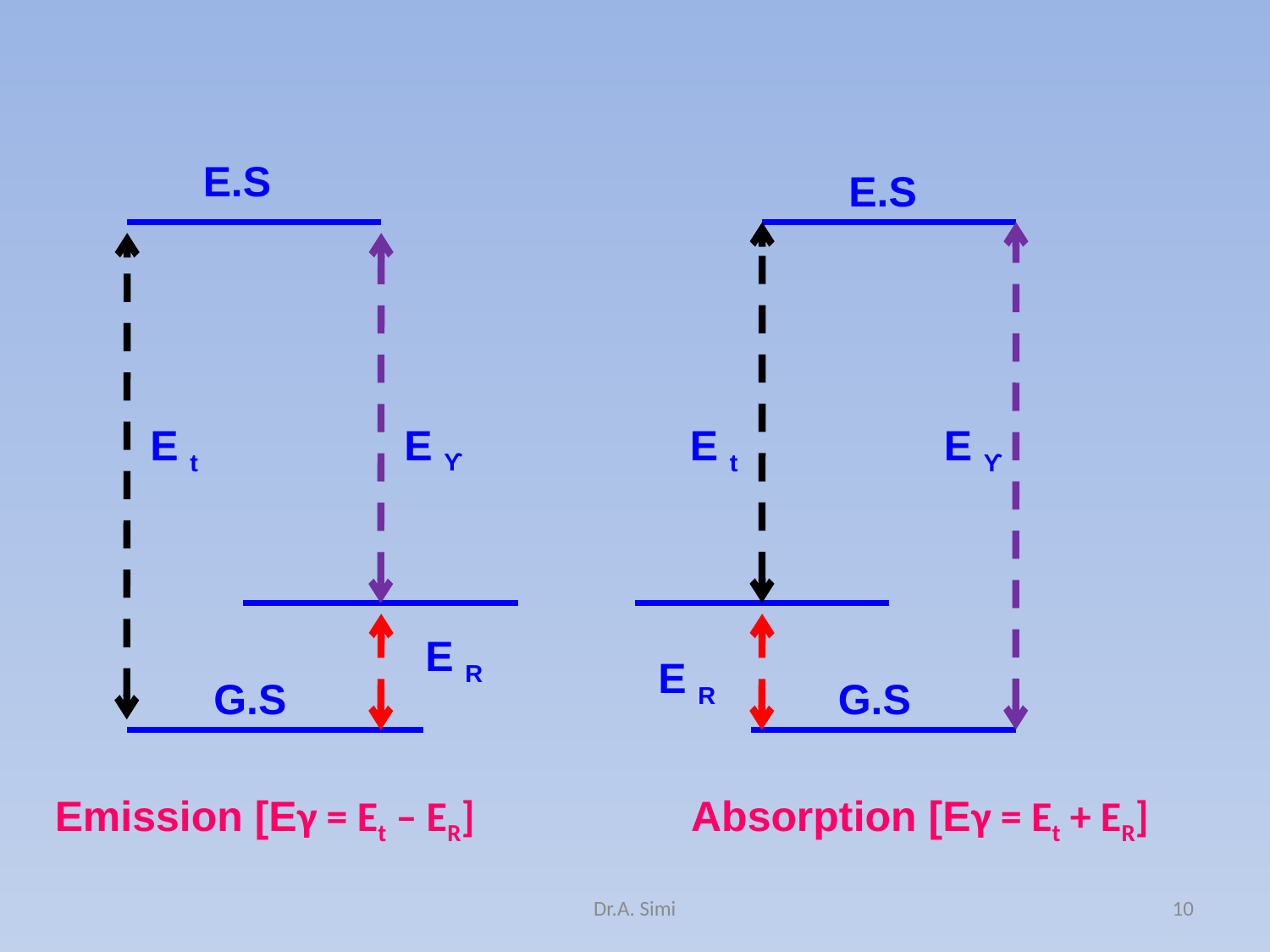

E.S
E.S
E ϒ
E t
E t
E ϒ
E R
E R
G.S
G.S
Emission [Eγ = Et – ER]	           Absorption [Eγ = Et + ER]
Dr.A. Simi
10